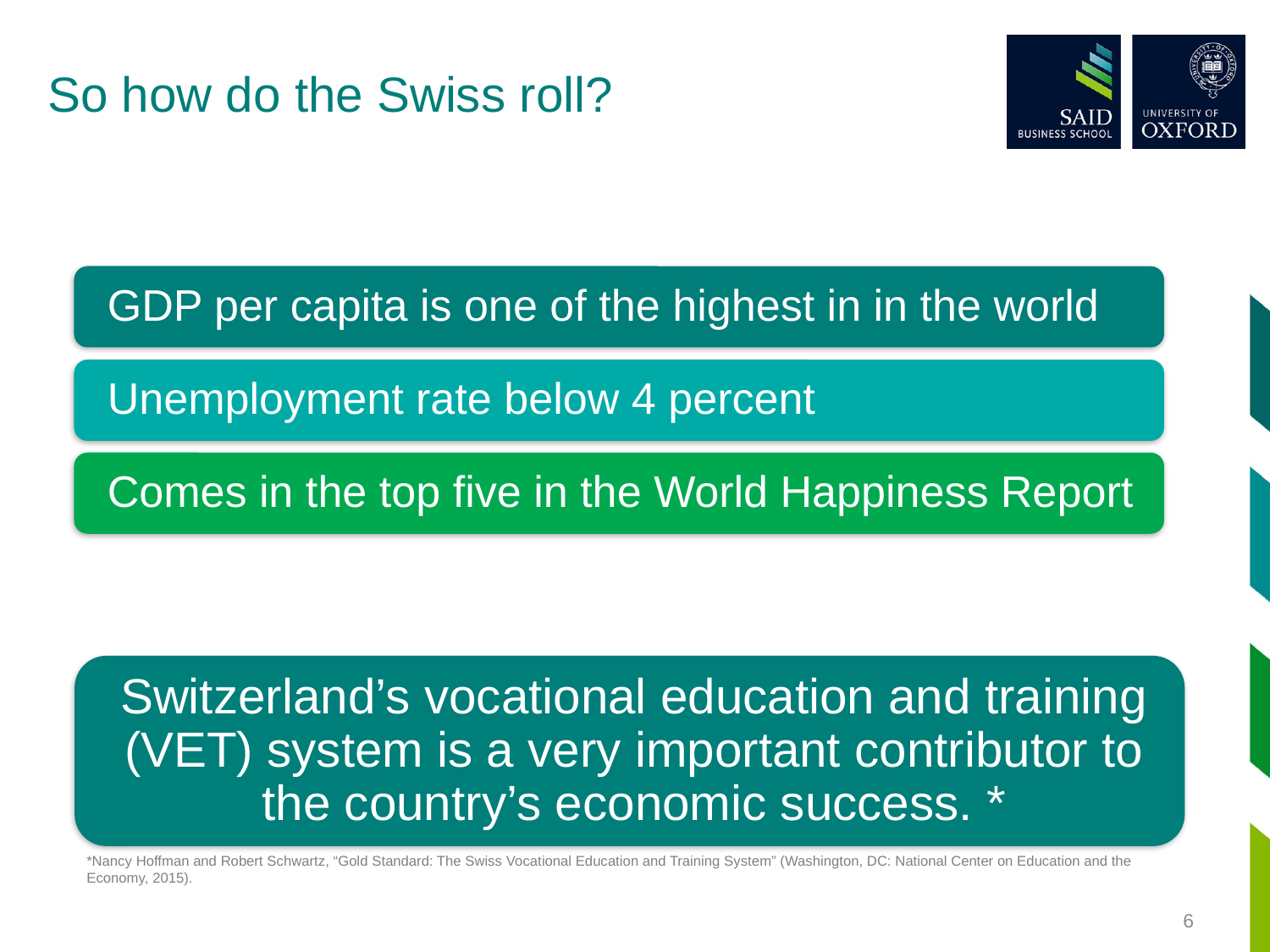

# So how do the Swiss roll?
GDP per capita is one of the highest in in the world
Unemployment rate below 4 percent
Comes in the top five in the World Happiness Report
Switzerland’s vocational education and training (VET) system is a very important contributor to the country’s economic success. *
*Nancy Hoffman and Robert Schwartz, “Gold Standard: The Swiss Vocational Education and Training System” (Washington, DC: National Center on Education and the Economy, 2015).
6